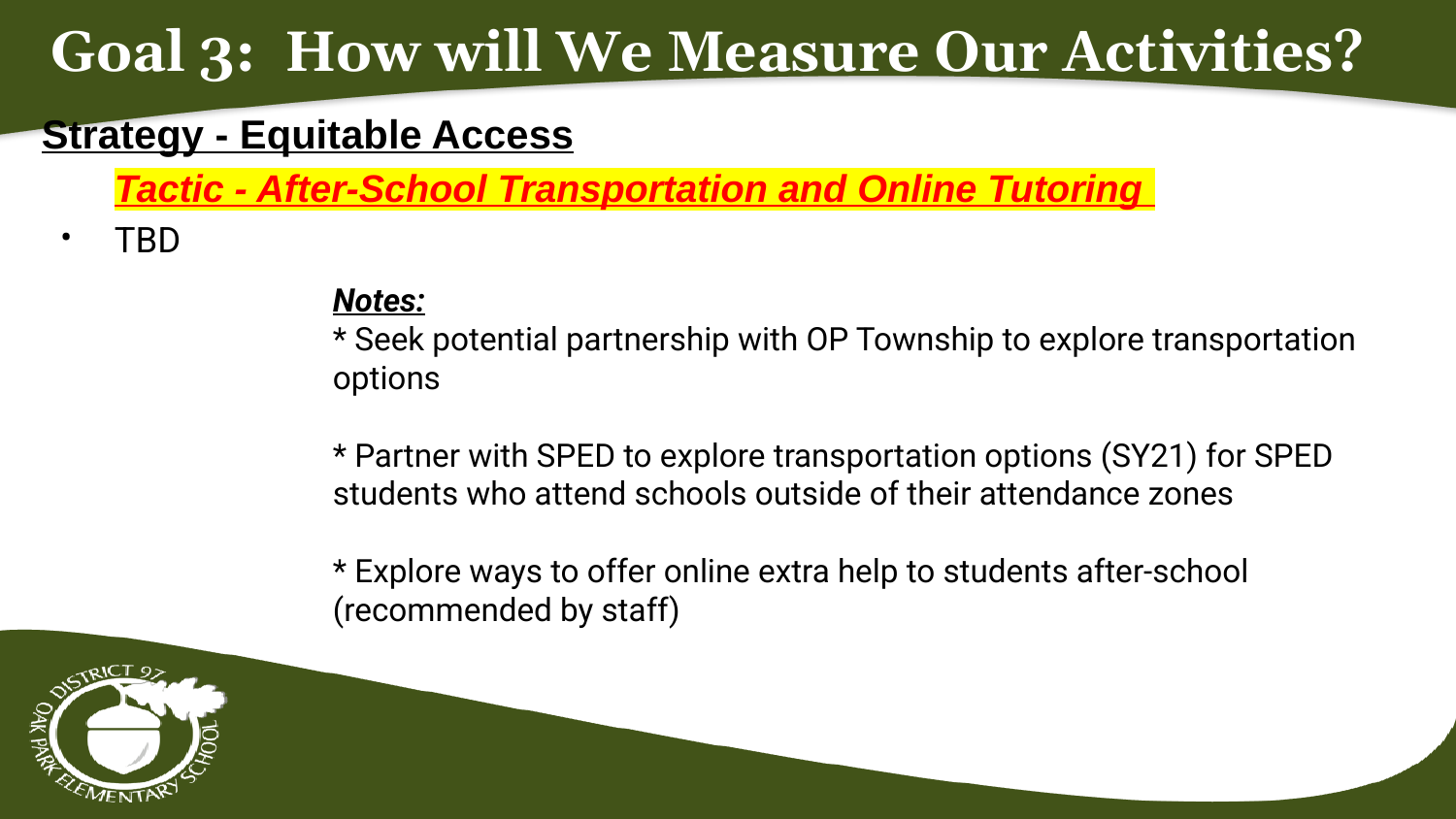

# Goal 3:  How will We Measure Our Activities?
Strategy - Equitable Access
Tactic - After-School Transportation and Online Tutoring
TBD
Notes:
* Seek potential partnership with OP Township to explore transportation options

* Partner with SPED to explore transportation options (SY21) for SPED students who attend schools outside of their attendance zones

* Explore ways to offer online extra help to students after-school (recommended by staff)